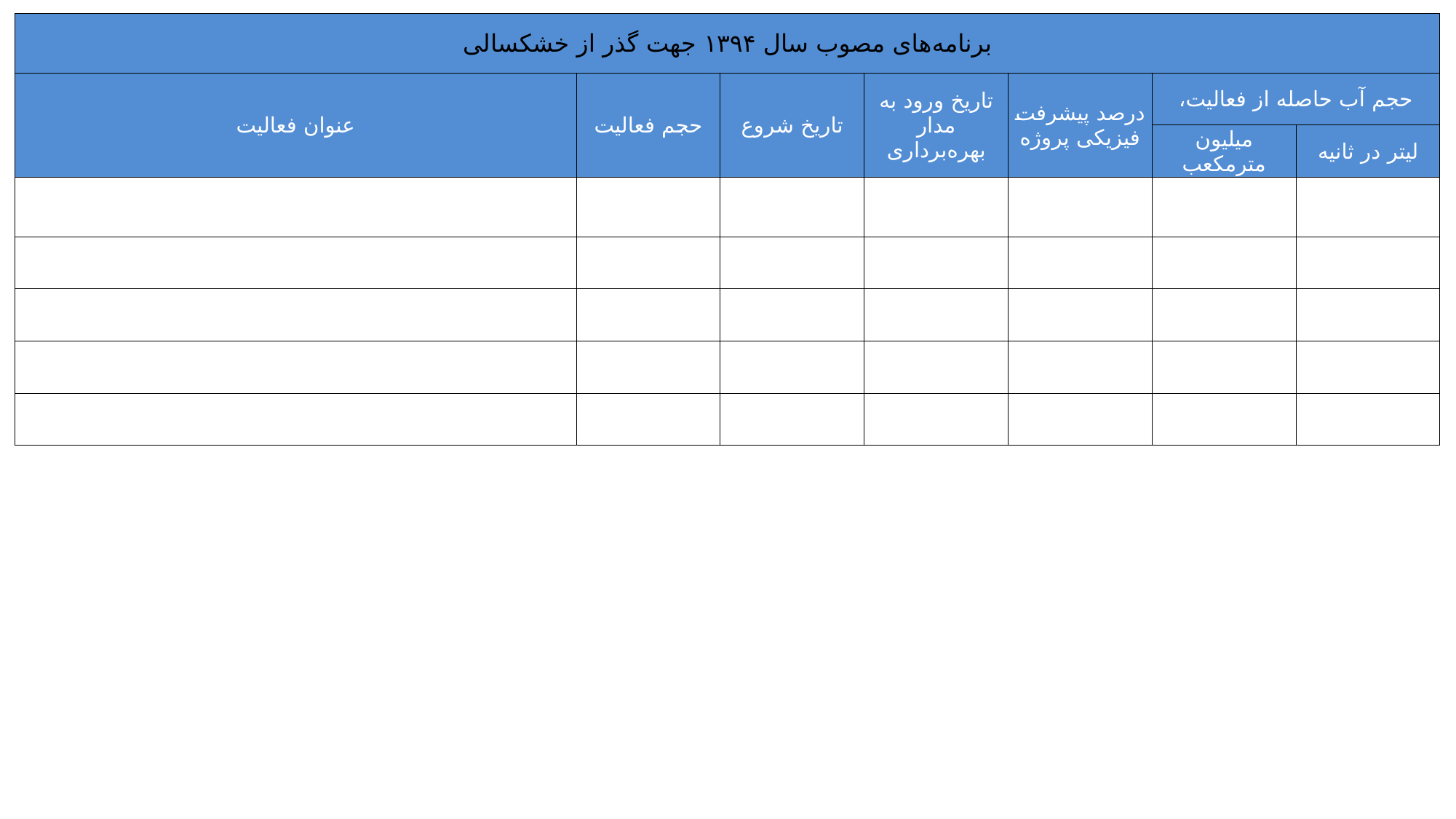

| برنامه‌های مصوب سال ۱۳۹۴ جهت گذر از خشکسالی |  |  |  |  |  |  |
| --- | --- | --- | --- | --- | --- | --- |
| عنوان فعالیت | حجم فعالیت | تاریخ شروع | تاریخ ورود به مدار بهره‌برداری | درصد پیشرفت فیزیکی پروژه | حجم آب حاصله از فعالیت، |  |
|  |  |  |  |  | میلیون مترمکعب | لیتر در ثانیه |
|  |  |  |  |  |  |  |
|  |  |  |  |  |  |  |
|  |  |  |  |  |  |  |
|  |  |  |  |  |  |  |
|  |  |  |  |  |  |  |